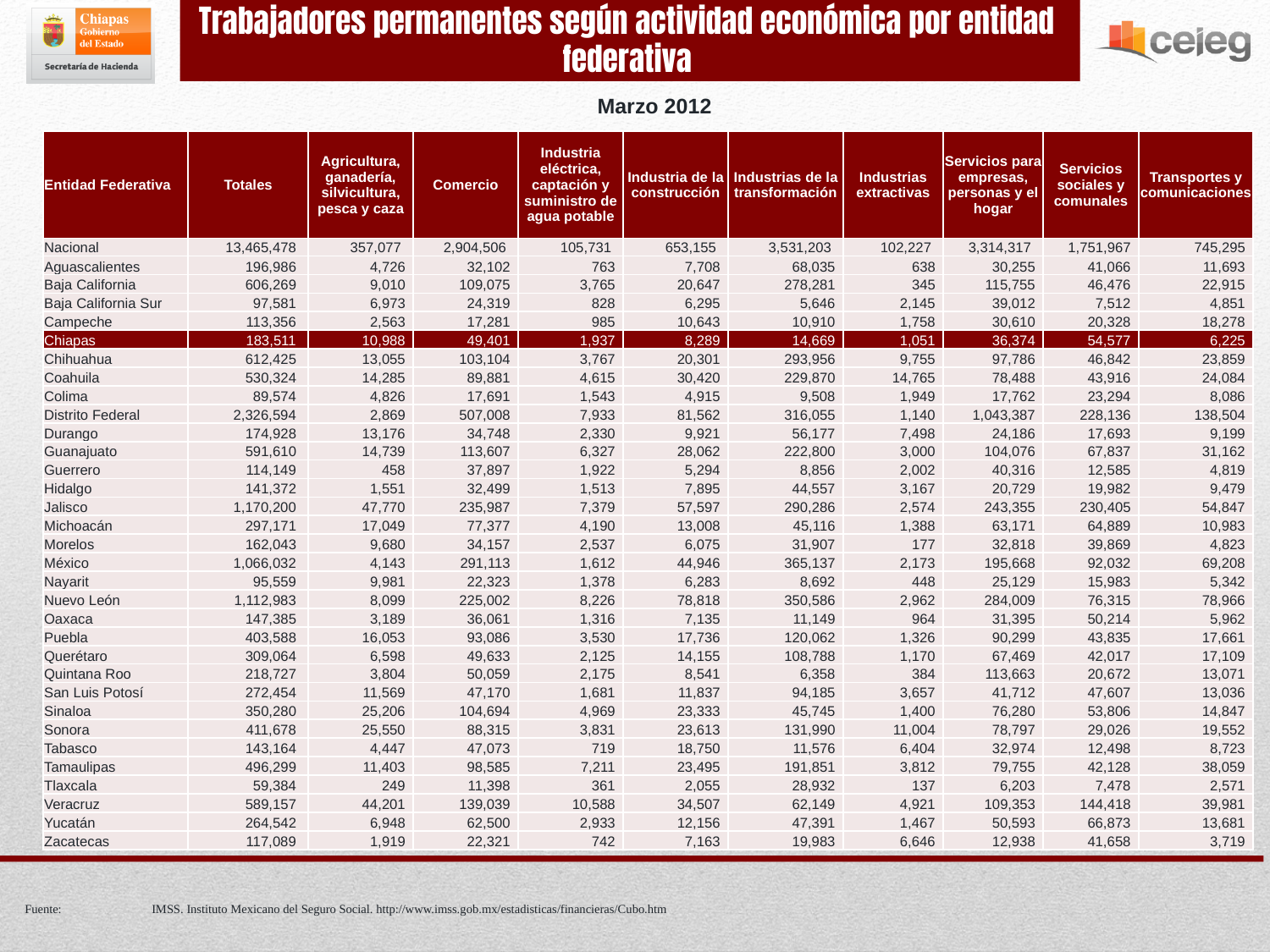

Trabajadores permanentes según actividad económica por entidad federativa
Marzo 2012
| Entidad Federativa | Totales | Agricultura, ganadería, silvicultura, pesca y caza | Comercio | Industria eléctrica, captación y suministro de agua potable | Industria de la construcción | Industrias de la transformación | Industrias extractivas | Servicios para empresas, personas y el hogar | Servicios sociales y comunales | Transportes y comunicaciones |
| --- | --- | --- | --- | --- | --- | --- | --- | --- | --- | --- |
| Nacional | 13,465,478 | 357,077 | 2,904,506 | 105,731 | 653,155 | 3,531,203 | 102,227 | 3,314,317 | 1,751,967 | 745,295 |
| Aguascalientes | 196,986 | 4,726 | 32,102 | 763 | 7,708 | 68,035 | 638 | 30,255 | 41,066 | 11,693 |
| Baja California | 606,269 | 9,010 | 109,075 | 3,765 | 20,647 | 278,281 | 345 | 115,755 | 46,476 | 22,915 |
| Baja California Sur | 97,581 | 6,973 | 24,319 | 828 | 6,295 | 5,646 | 2,145 | 39,012 | 7,512 | 4,851 |
| Campeche | 113,356 | 2,563 | 17,281 | 985 | 10,643 | 10,910 | 1,758 | 30,610 | 20,328 | 18,278 |
| Chiapas | 183,511 | 10,988 | 49,401 | 1,937 | 8,289 | 14,669 | 1,051 | 36,374 | 54,577 | 6,225 |
| Chihuahua | 612,425 | 13,055 | 103,104 | 3,767 | 20,301 | 293,956 | 9,755 | 97,786 | 46,842 | 23,859 |
| Coahuila | 530,324 | 14,285 | 89,881 | 4,615 | 30,420 | 229,870 | 14,765 | 78,488 | 43,916 | 24,084 |
| Colima | 89,574 | 4,826 | 17,691 | 1,543 | 4,915 | 9,508 | 1,949 | 17,762 | 23,294 | 8,086 |
| Distrito Federal | 2,326,594 | 2,869 | 507,008 | 7,933 | 81,562 | 316,055 | 1,140 | 1,043,387 | 228,136 | 138,504 |
| Durango | 174,928 | 13,176 | 34,748 | 2,330 | 9,921 | 56,177 | 7,498 | 24,186 | 17,693 | 9,199 |
| Guanajuato | 591,610 | 14,739 | 113,607 | 6,327 | 28,062 | 222,800 | 3,000 | 104,076 | 67,837 | 31,162 |
| Guerrero | 114,149 | 458 | 37,897 | 1,922 | 5,294 | 8,856 | 2,002 | 40,316 | 12,585 | 4,819 |
| Hidalgo | 141,372 | 1,551 | 32,499 | 1,513 | 7,895 | 44,557 | 3,167 | 20,729 | 19,982 | 9,479 |
| Jalisco | 1,170,200 | 47,770 | 235,987 | 7,379 | 57,597 | 290,286 | 2,574 | 243,355 | 230,405 | 54,847 |
| Michoacán | 297,171 | 17,049 | 77,377 | 4,190 | 13,008 | 45,116 | 1,388 | 63,171 | 64,889 | 10,983 |
| Morelos | 162,043 | 9,680 | 34,157 | 2,537 | 6,075 | 31,907 | 177 | 32,818 | 39,869 | 4,823 |
| México | 1,066,032 | 4,143 | 291,113 | 1,612 | 44,946 | 365,137 | 2,173 | 195,668 | 92,032 | 69,208 |
| Nayarit | 95,559 | 9,981 | 22,323 | 1,378 | 6,283 | 8,692 | 448 | 25,129 | 15,983 | 5,342 |
| Nuevo León | 1,112,983 | 8,099 | 225,002 | 8,226 | 78,818 | 350,586 | 2,962 | 284,009 | 76,315 | 78,966 |
| Oaxaca | 147,385 | 3,189 | 36,061 | 1,316 | 7,135 | 11,149 | 964 | 31,395 | 50,214 | 5,962 |
| Puebla | 403,588 | 16,053 | 93,086 | 3,530 | 17,736 | 120,062 | 1,326 | 90,299 | 43,835 | 17,661 |
| Querétaro | 309,064 | 6,598 | 49,633 | 2,125 | 14,155 | 108,788 | 1,170 | 67,469 | 42,017 | 17,109 |
| Quintana Roo | 218,727 | 3,804 | 50,059 | 2,175 | 8,541 | 6,358 | 384 | 113,663 | 20,672 | 13,071 |
| San Luis Potosí | 272,454 | 11,569 | 47,170 | 1,681 | 11,837 | 94,185 | 3,657 | 41,712 | 47,607 | 13,036 |
| Sinaloa | 350,280 | 25,206 | 104,694 | 4,969 | 23,333 | 45,745 | 1,400 | 76,280 | 53,806 | 14,847 |
| Sonora | 411,678 | 25,550 | 88,315 | 3,831 | 23,613 | 131,990 | 11,004 | 78,797 | 29,026 | 19,552 |
| Tabasco | 143,164 | 4,447 | 47,073 | 719 | 18,750 | 11,576 | 6,404 | 32,974 | 12,498 | 8,723 |
| Tamaulipas | 496,299 | 11,403 | 98,585 | 7,211 | 23,495 | 191,851 | 3,812 | 79,755 | 42,128 | 38,059 |
| Tlaxcala | 59,384 | 249 | 11,398 | 361 | 2,055 | 28,932 | 137 | 6,203 | 7,478 | 2,571 |
| Veracruz | 589,157 | 44,201 | 139,039 | 10,588 | 34,507 | 62,149 | 4,921 | 109,353 | 144,418 | 39,981 |
| Yucatán | 264,542 | 6,948 | 62,500 | 2,933 | 12,156 | 47,391 | 1,467 | 50,593 | 66,873 | 13,681 |
| Zacatecas | 117,089 | 1,919 | 22,321 | 742 | 7,163 | 19,983 | 6,646 | 12,938 | 41,658 | 3,719 |
Fuente:	IMSS. Instituto Mexicano del Seguro Social. http://www.imss.gob.mx/estadisticas/financieras/Cubo.htm